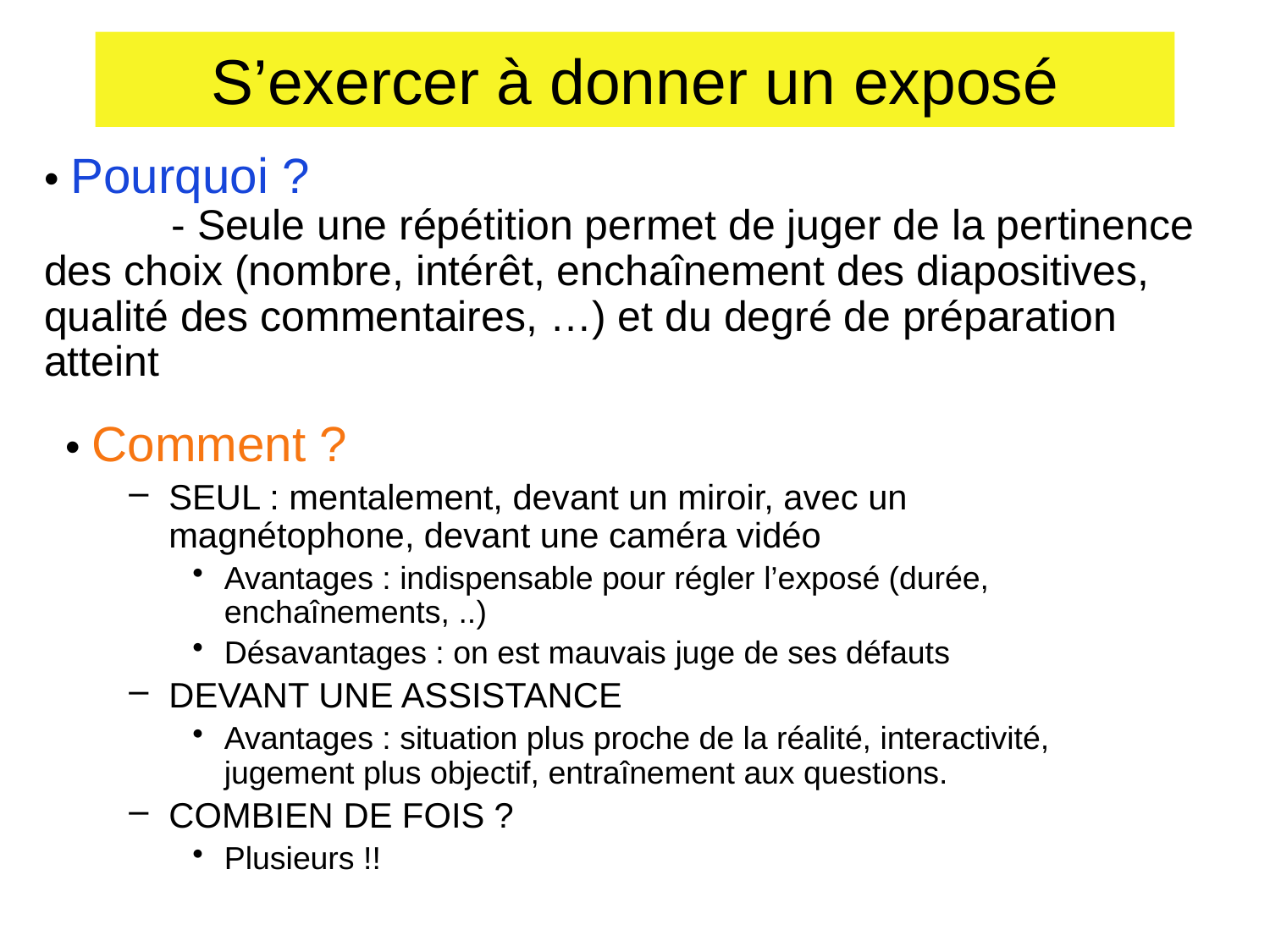

# S’exercer à donner un exposé
• Pourquoi ?
	- Seule une répétition permet de juger de la pertinence des choix (nombre, intérêt, enchaînement des diapositives, qualité des commentaires, …) et du degré de préparation atteint
• Comment ?
SEUL : mentalement, devant un miroir, avec un magnétophone, devant une caméra vidéo
Avantages : indispensable pour régler l’exposé (durée, enchaînements, ..)
Désavantages : on est mauvais juge de ses défauts
DEVANT UNE ASSISTANCE
Avantages : situation plus proche de la réalité, interactivité, jugement plus objectif, entraînement aux questions.
COMBIEN DE FOIS ?
Plusieurs !!